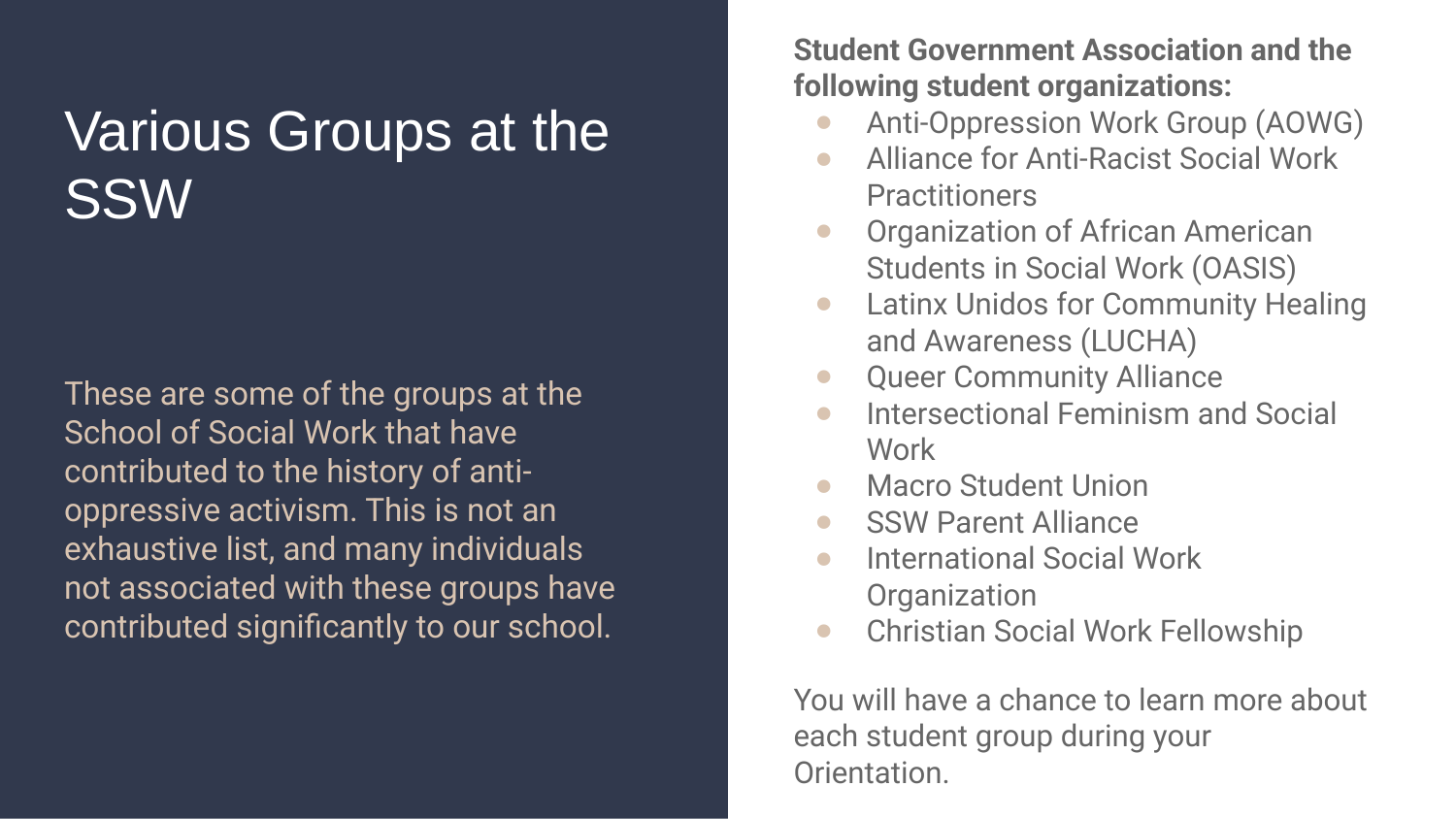

Student Government Association and the following student organizations:
Anti-Oppression Work Group (AOWG)
Alliance for Anti-Racist Social Work Practitioners
Organization of African American Students in Social Work (OASIS)
Latinx Unidos for Community Healing and Awareness (LUCHA)
Queer Community Alliance
Intersectional Feminism and Social Work
Macro Student Union
SSW Parent Alliance
International Social Work Organization
Christian Social Work Fellowship
You will have a chance to learn more about each student group during your Orientation.
# Various Groups at the SSW
These are some of the groups at the School of Social Work that have contributed to the history of anti-oppressive activism. This is not an exhaustive list, and many individuals not associated with these groups have contributed significantly to our school.